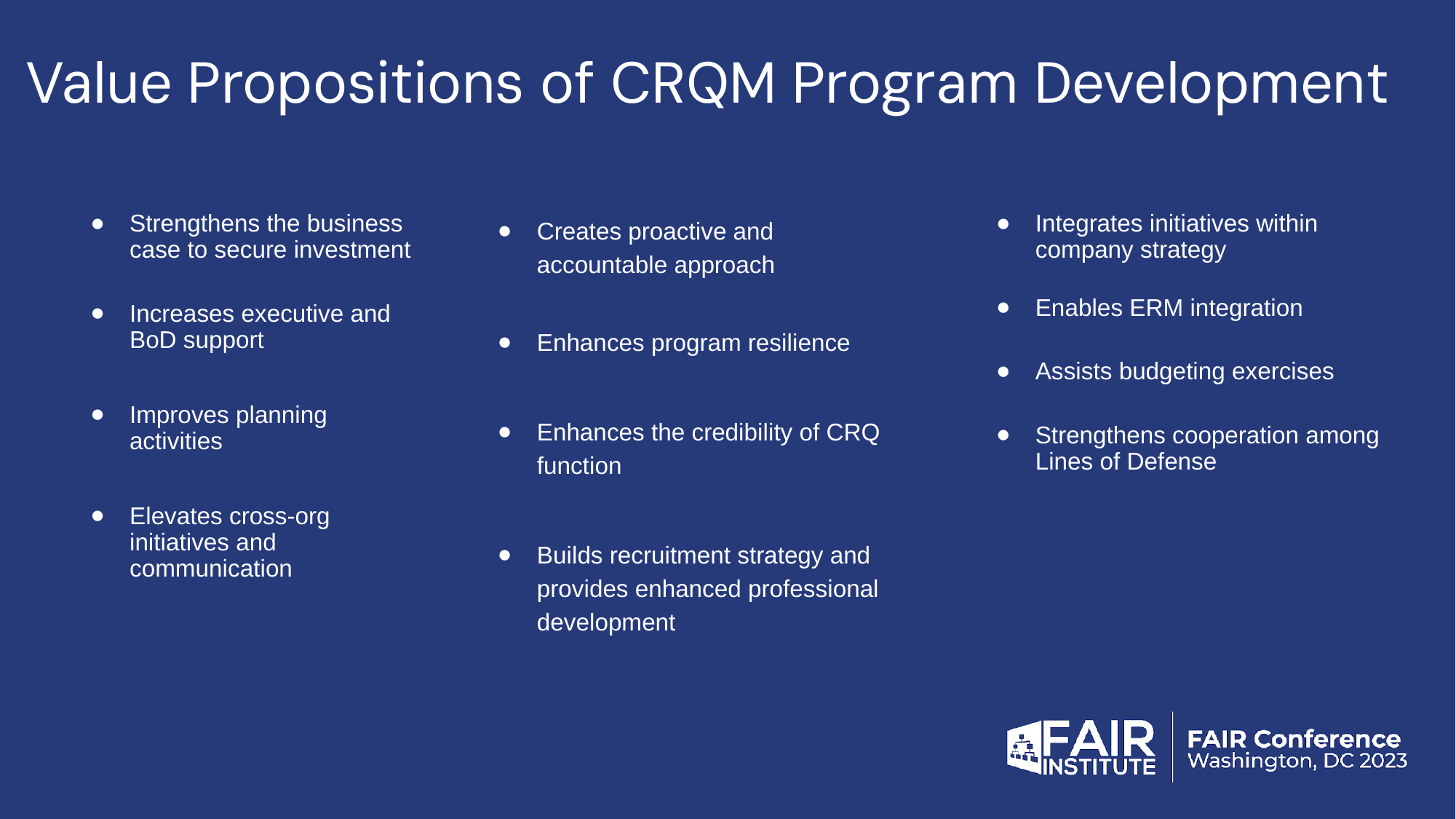

Value Propositions of CRQM Program Development
Strengthens the business case to secure investment

Increases executive and BoD support

Improves planning activities

Elevates cross-org initiatives and communication
Creates proactive and accountable approach

Enhances program resilience

Enhances the credibility of CRQ function

Builds recruitment strategy and provides enhanced professional development
Integrates initiatives within company strategy

Enables ERM integration

Assists budgeting exercises

Strengthens cooperation among Lines of Defense